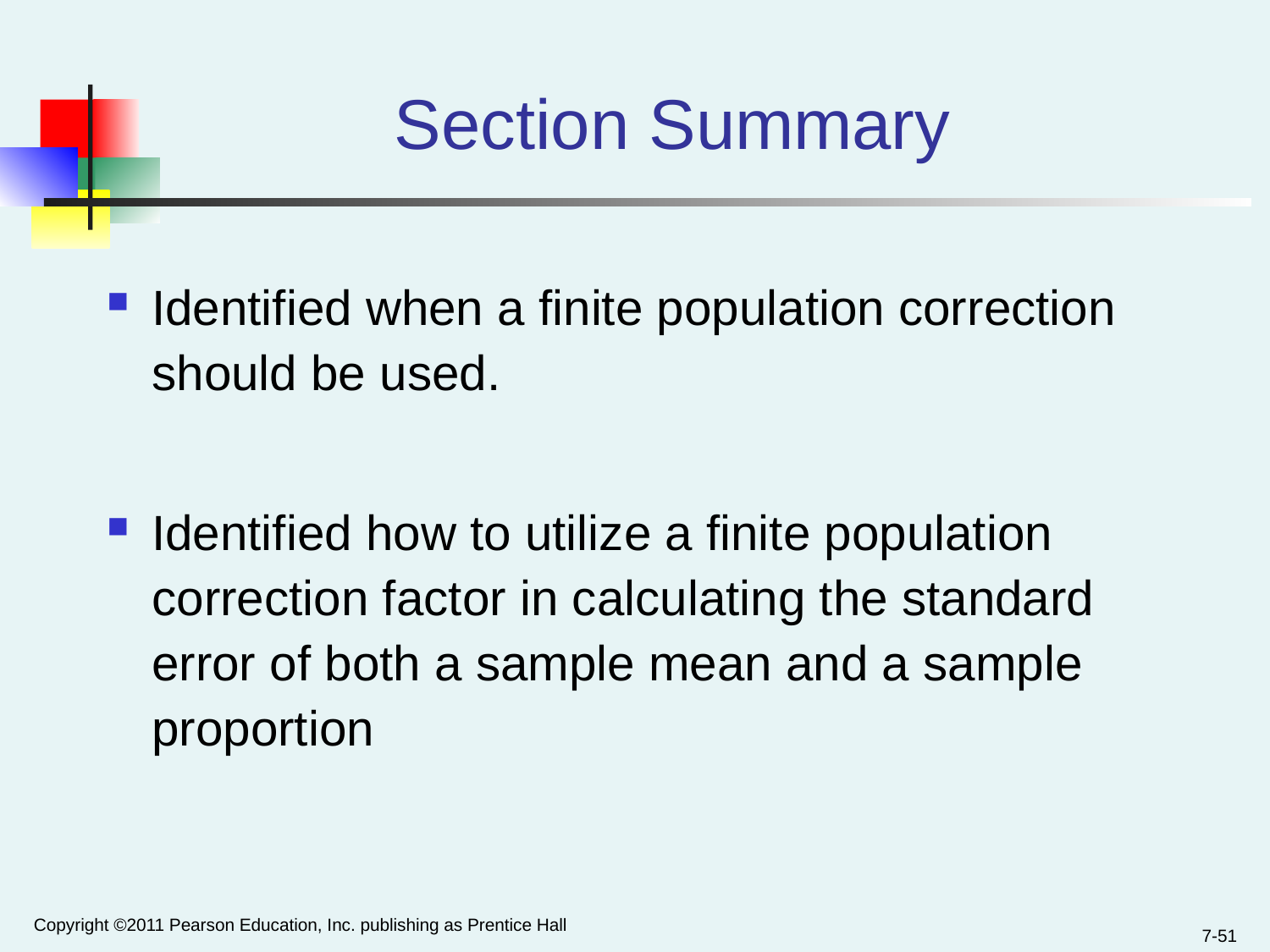

# Section Summary
Identified when a finite population correction should be used.

Identified how to utilize a finite population correction factor in calculating the standard error of both a sample mean and a sample proportion

Copyright ©2011 Pearson Education, Inc. publishing as Prentice Hall
7-51